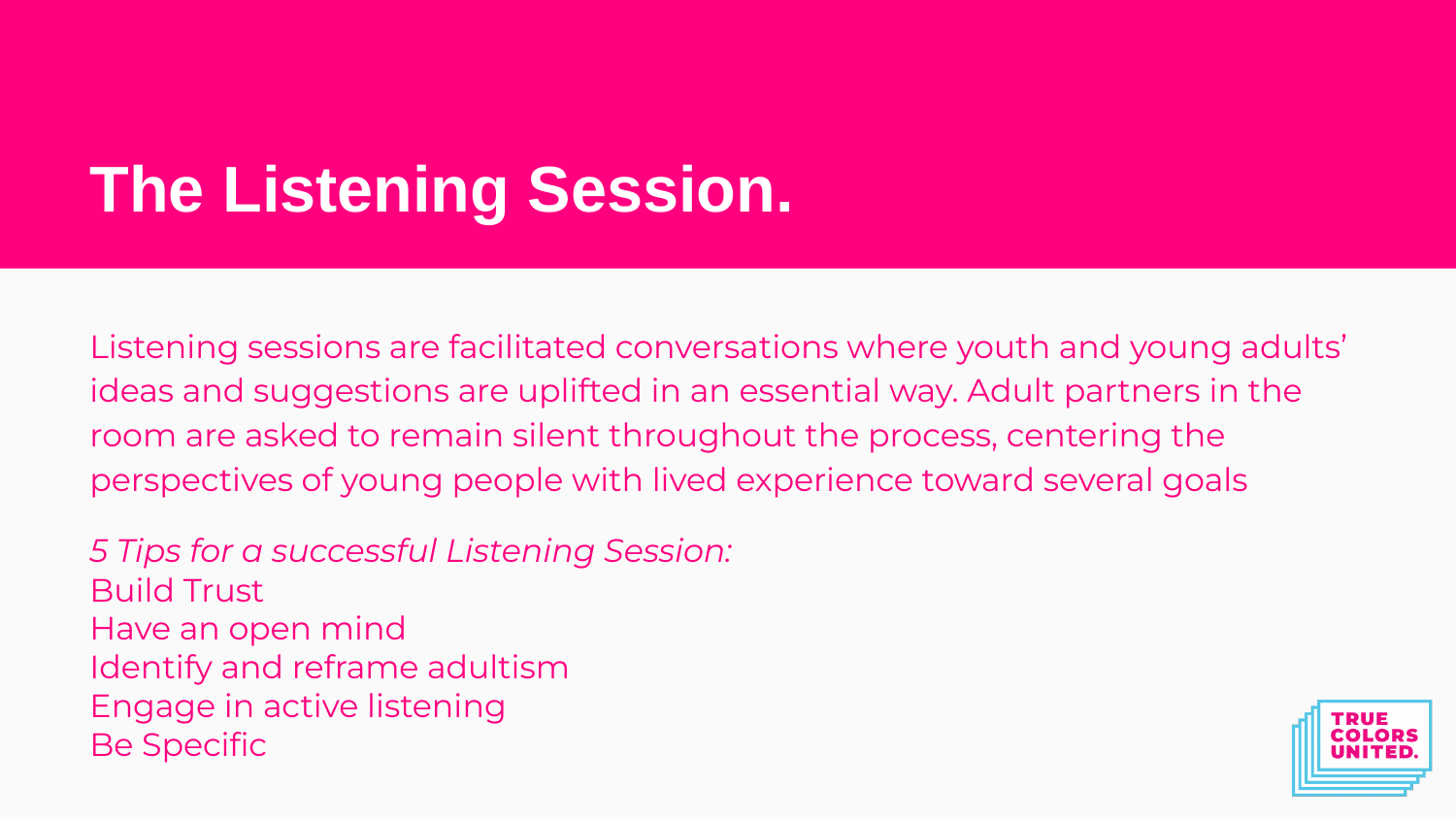

# The Listening Session.
Listening sessions are facilitated conversations where youth and young adults’ ideas and suggestions are uplifted in an essential way. Adult partners in the room are asked to remain silent throughout the process, centering the perspectives of young people with lived experience toward several goals
5 Tips for a successful Listening Session:
Build Trust
Have an open mind
Identify and reframe adultism
Engage in active listening
Be Specific